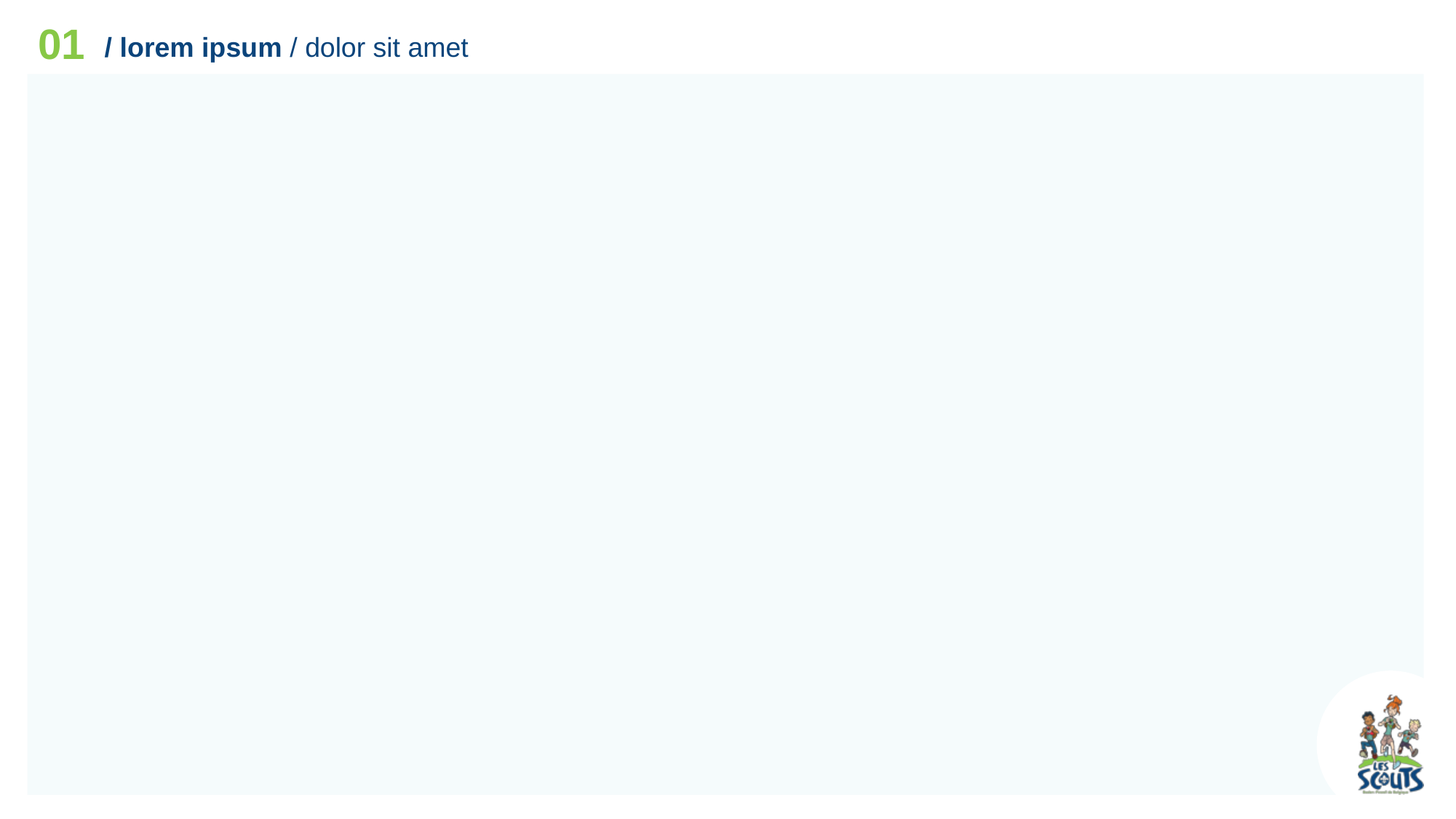

01
/ lorem ipsum / dolor sit amet